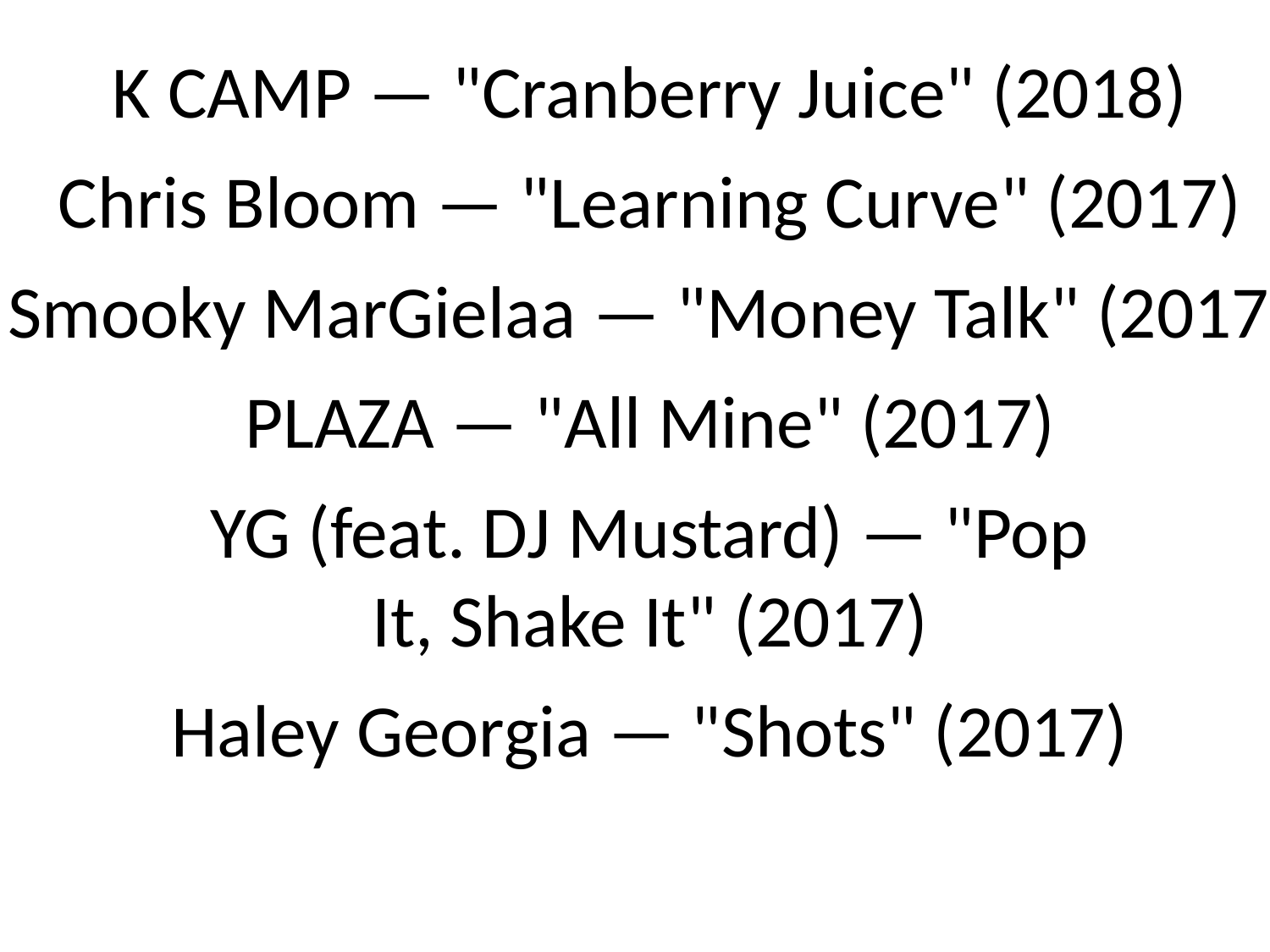

K CAMP — "Cranberry Juice" (2018)

Chris Bloom — "Learning Curve" (2017)

Smooky MarGielaa — "Money Talk" (2017)

PLAZA — "All Mine" (2017)

YG (feat. DJ Mustard) — "Pop
It, Shake It" (2017)

Haley Georgia — "Shots" (2017)

#